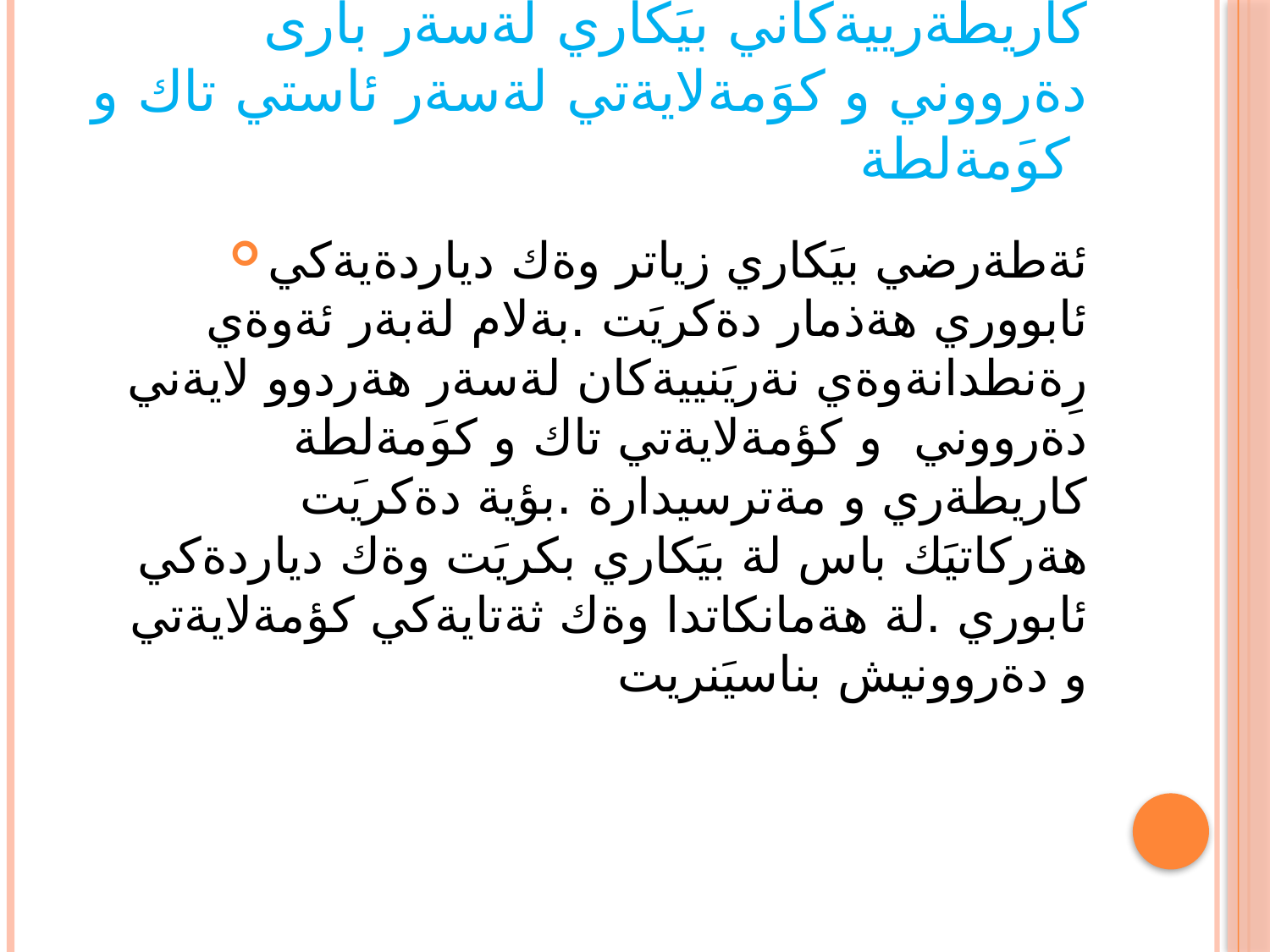

# كاريطةرييةكاني بيَكاري لةسةر بارى دةرووني و كوَمةلايةتي لةسةر ئاستي تاك و كوَمةلطة
ئةطةرضي بيَكاري زياتر وةك دياردةيةكي ئابووري هةذمار دةكريَت .بةلام لةبةر ئةوةي رِةنطدانةوةي نةريَنييةكان لةسةر هةردوو لايةني دةرووني  و كؤمةلايةتي تاك و كوَمةلطة كاريطةري و مةترسيدارة .بؤية دةكريَت هةركاتيَك باس لة بيَكاري بكريَت وةك دياردةكي ئابوري .لة هةمانكاتدا وةك ثةتايةكي كؤمةلايةتي و دةروونيش بناسيَنريت